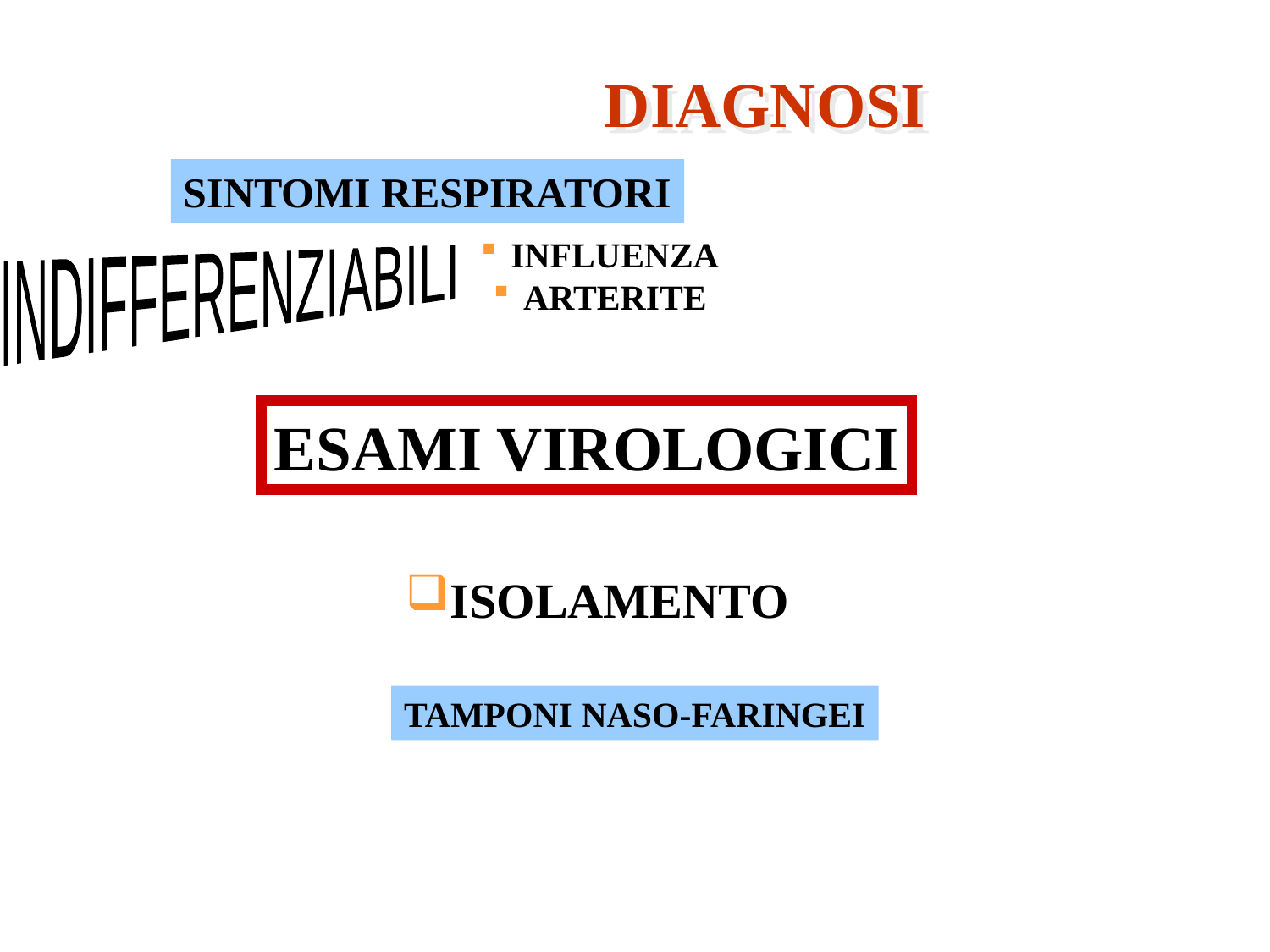

DIAGNOSI
SINTOMI RESPIRATORI
INFLUENZA
ARTERITE
INDIFFERENZIABILI

ESAMI VIROLOGICI
ISOLAMENTO
TAMPONI NASO-FARINGEI